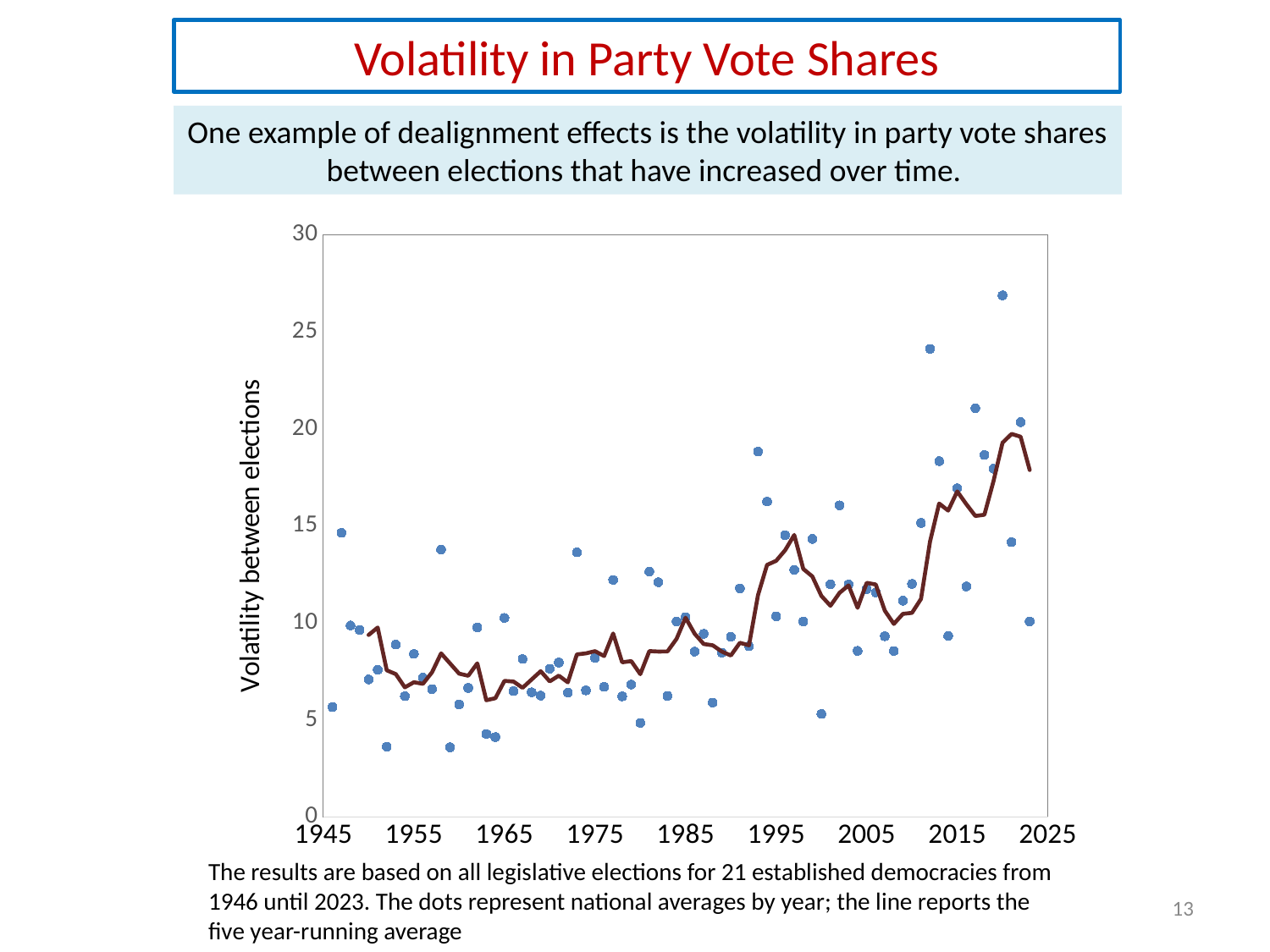

Volatility in Party Vote Shares
One example of dealignment effects is the volatility in party vote shares between elections that have increased over time.

### Chart

| Category | Volatility between elections |
|---|---|
The results are based on all legislative elections for 21 established democracies from 1946 until 2023. The dots represent national averages by year; the line reports the five year-running average
13